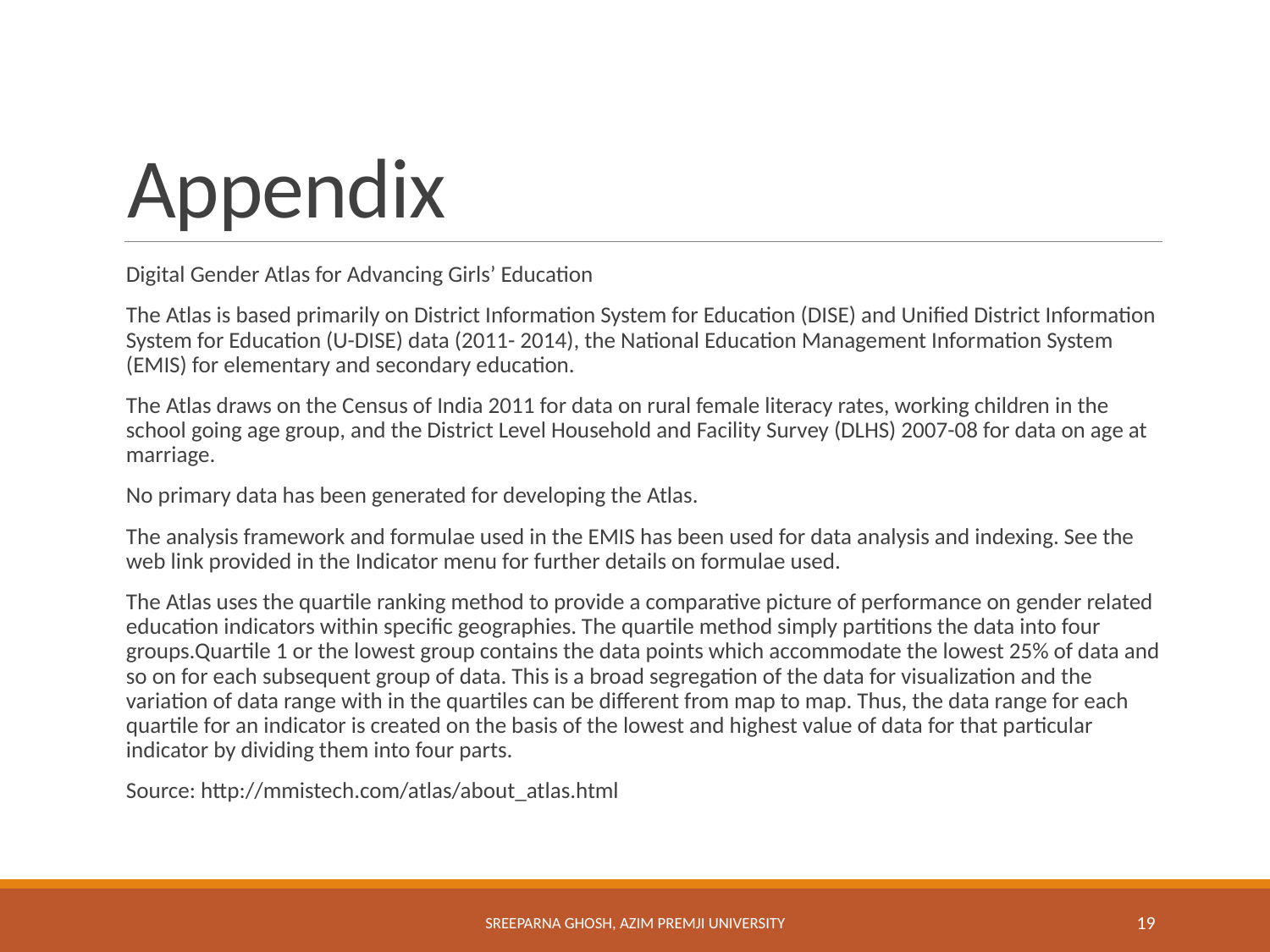

# Appendix
Digital Gender Atlas for Advancing Girls’ Education
The Atlas is based primarily on District Information System for Education (DISE) and Unified District Information System for Education (U-DISE) data (2011- 2014), the National Education Management Information System (EMIS) for elementary and secondary education.
The Atlas draws on the Census of India 2011 for data on rural female literacy rates, working children in the school going age group, and the District Level Household and Facility Survey (DLHS) 2007-08 for data on age at marriage.
No primary data has been generated for developing the Atlas.
The analysis framework and formulae used in the EMIS has been used for data analysis and indexing. See the web link provided in the Indicator menu for further details on formulae used.
The Atlas uses the quartile ranking method to provide a comparative picture of performance on gender related education indicators within specific geographies. The quartile method simply partitions the data into four groups.Quartile 1 or the lowest group contains the data points which accommodate the lowest 25% of data and so on for each subsequent group of data. This is a broad segregation of the data for visualization and the variation of data range with in the quartiles can be different from map to map. Thus, the data range for each quartile for an indicator is created on the basis of the lowest and highest value of data for that particular indicator by dividing them into four parts.
Source: http://mmistech.com/atlas/about_atlas.html
Sreeparna Ghosh, Azim Premji University
19